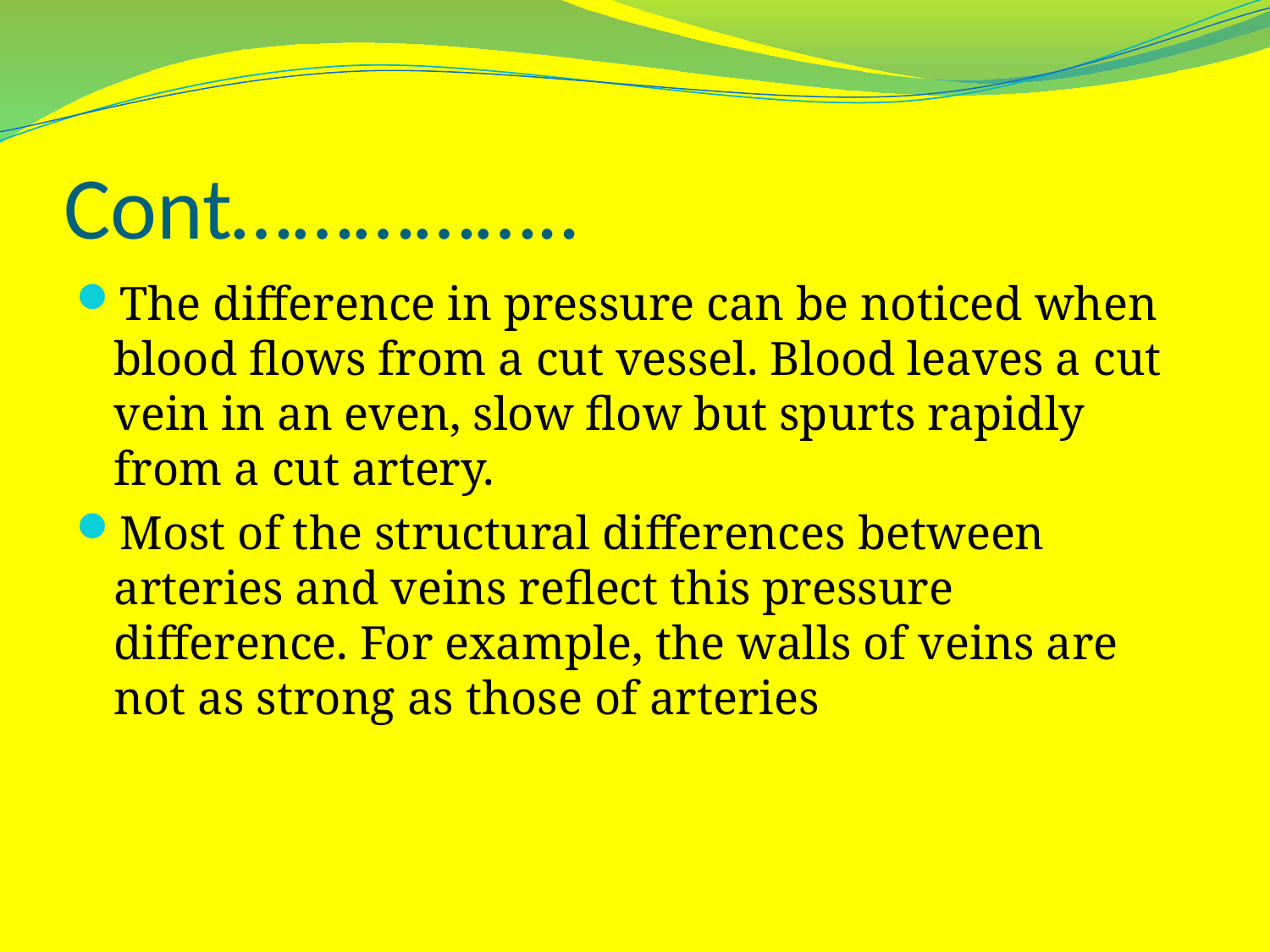

# Cont……………..
The difference in pressure can be noticed when blood flows from a cut vessel. Blood leaves a cut vein in an even, slow flow but spurts rapidly from a cut artery.
Most of the structural differences between arteries and veins reflect this pressure difference. For example, the walls of veins are not as strong as those of arteries